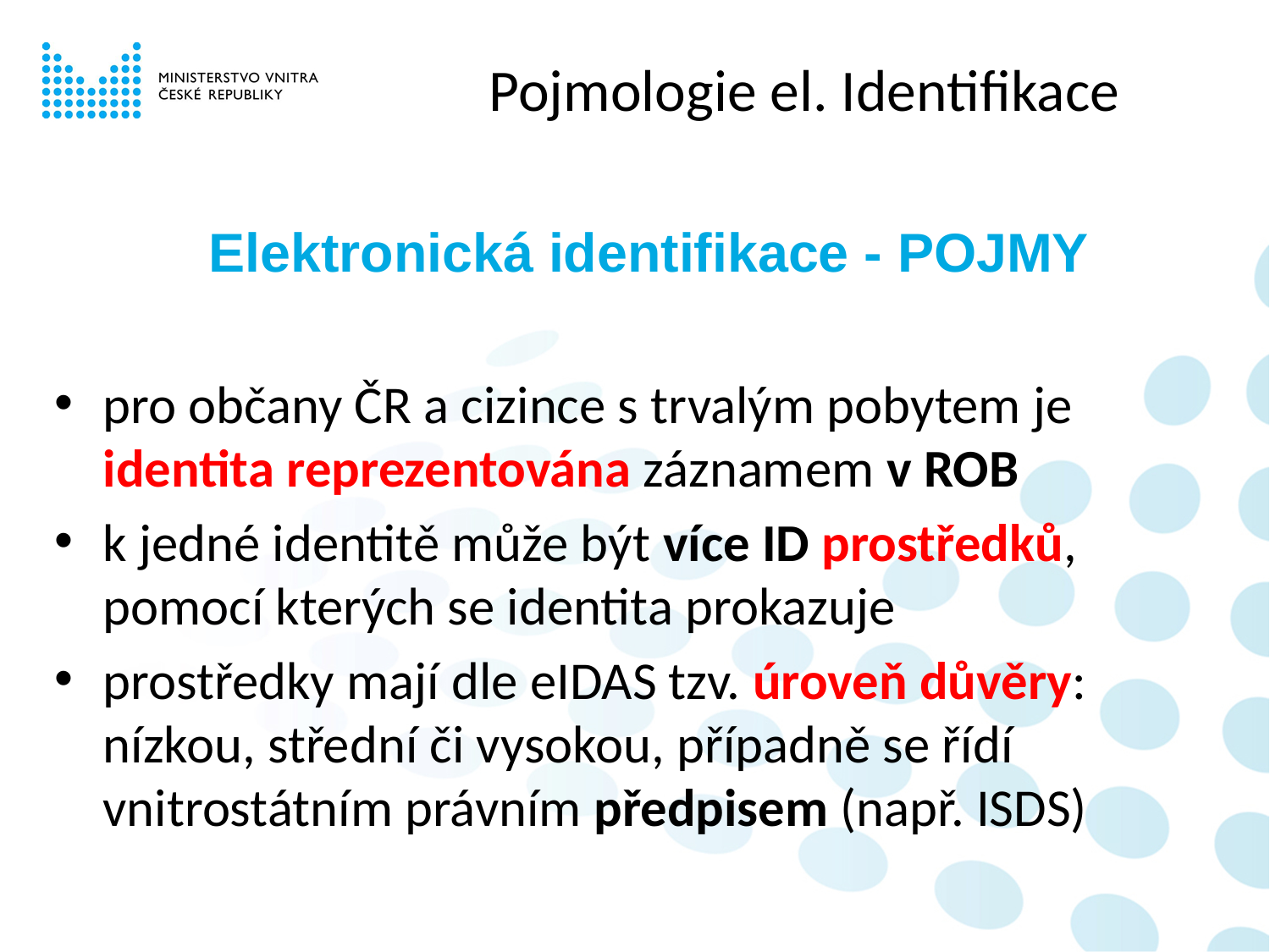

#
Pojmologie el. Identifikace
Elektronická identifikace - POJMY
pro občany ČR a cizince s trvalým pobytem je identita reprezentována záznamem v ROB
k jedné identitě může být více ID prostředků, pomocí kterých se identita prokazuje
prostředky mají dle eIDAS tzv. úroveň důvěry: nízkou, střední či vysokou, případně se řídí vnitrostátním právním předpisem (např. ISDS)